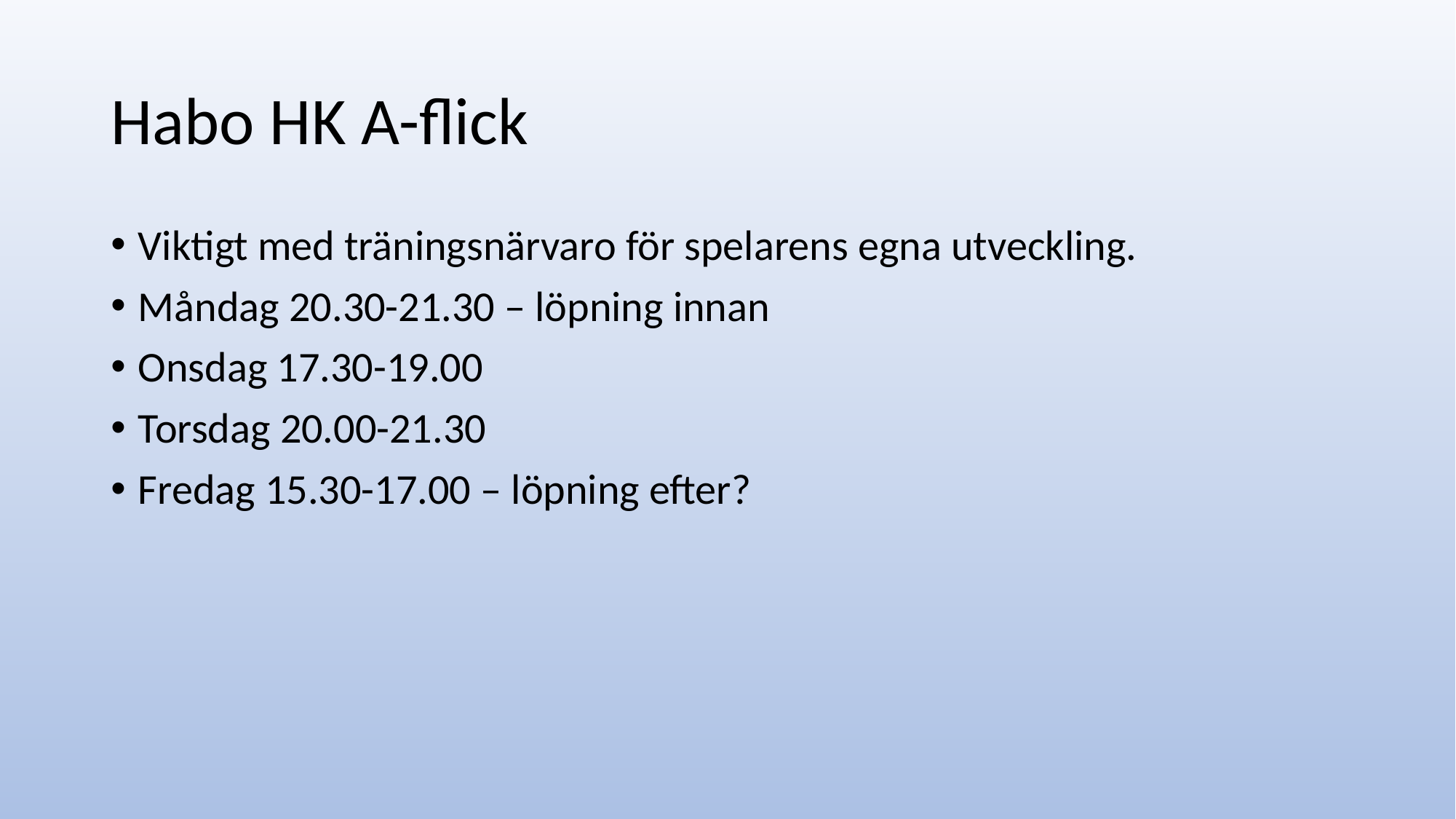

# Habo HK A-flick
Viktigt med träningsnärvaro för spelarens egna utveckling.
Måndag 20.30-21.30 – löpning innan
Onsdag 17.30-19.00
Torsdag 20.00-21.30
Fredag 15.30-17.00 – löpning efter?